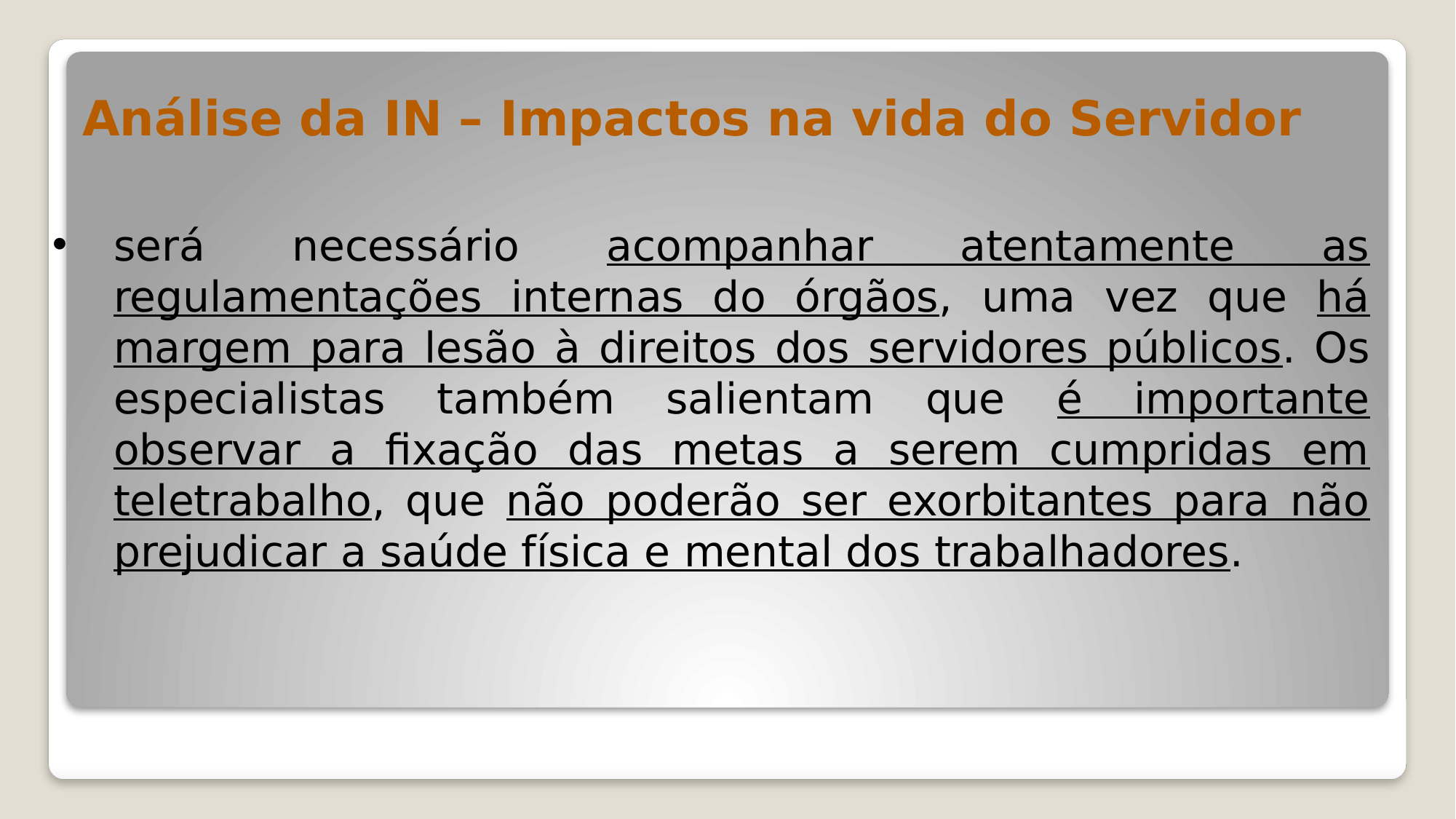

# Análise da IN – Impactos na vida do Servidor
será necessário acompanhar atentamente as regulamentações internas do órgãos, uma vez que há margem para lesão à direitos dos servidores públicos. Os especialistas também salientam que é importante observar a fixação das metas a serem cumpridas em teletrabalho, que não poderão ser exorbitantes para não prejudicar a saúde física e mental dos trabalhadores.